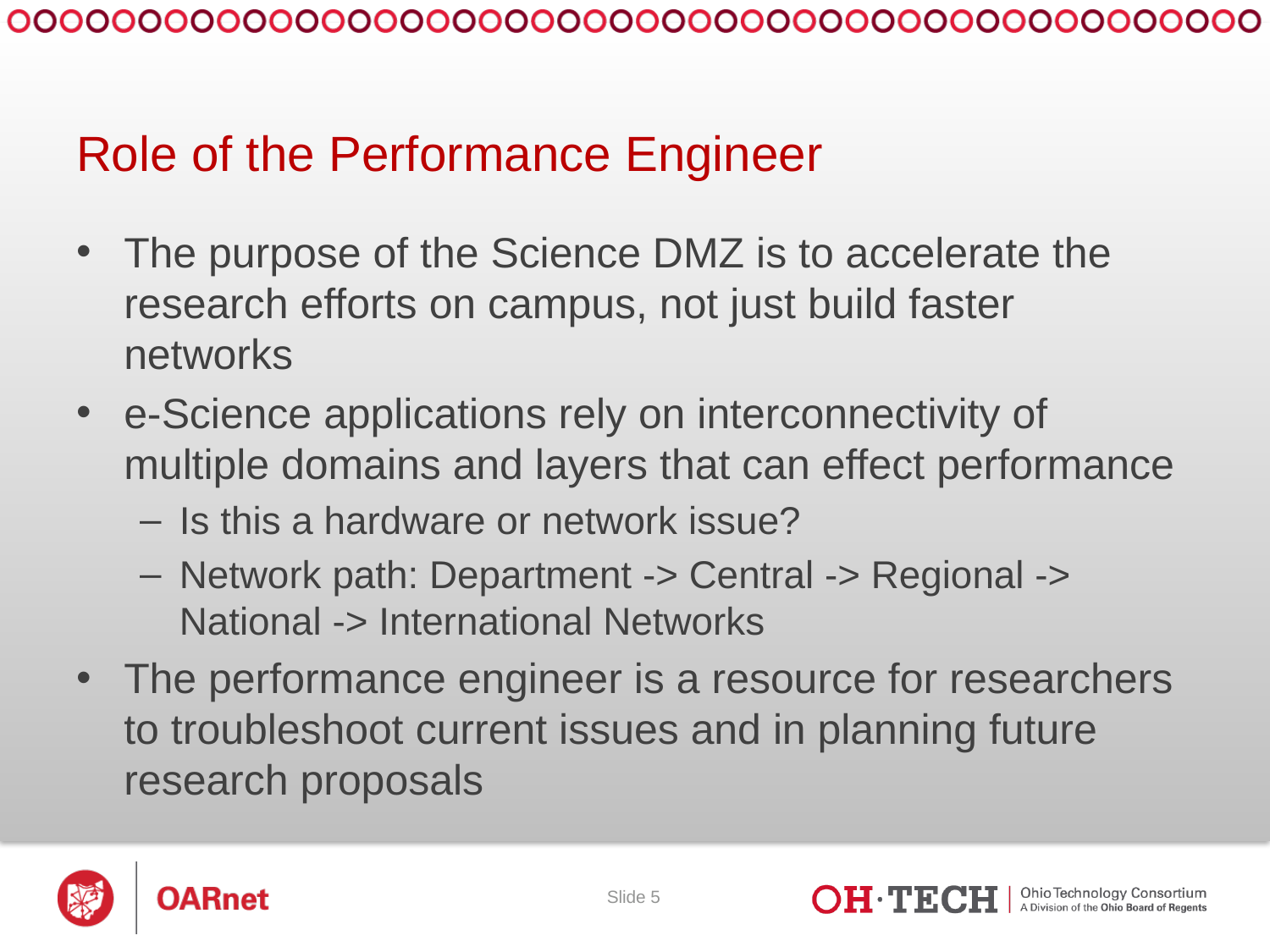

# Role of the Performance Engineer
The purpose of the Science DMZ is to accelerate the research efforts on campus, not just build faster networks
e-Science applications rely on interconnectivity of multiple domains and layers that can effect performance
Is this a hardware or network issue?
Network path: Department -> Central -> Regional -> National -> International Networks
The performance engineer is a resource for researchers to troubleshoot current issues and in planning future research proposals